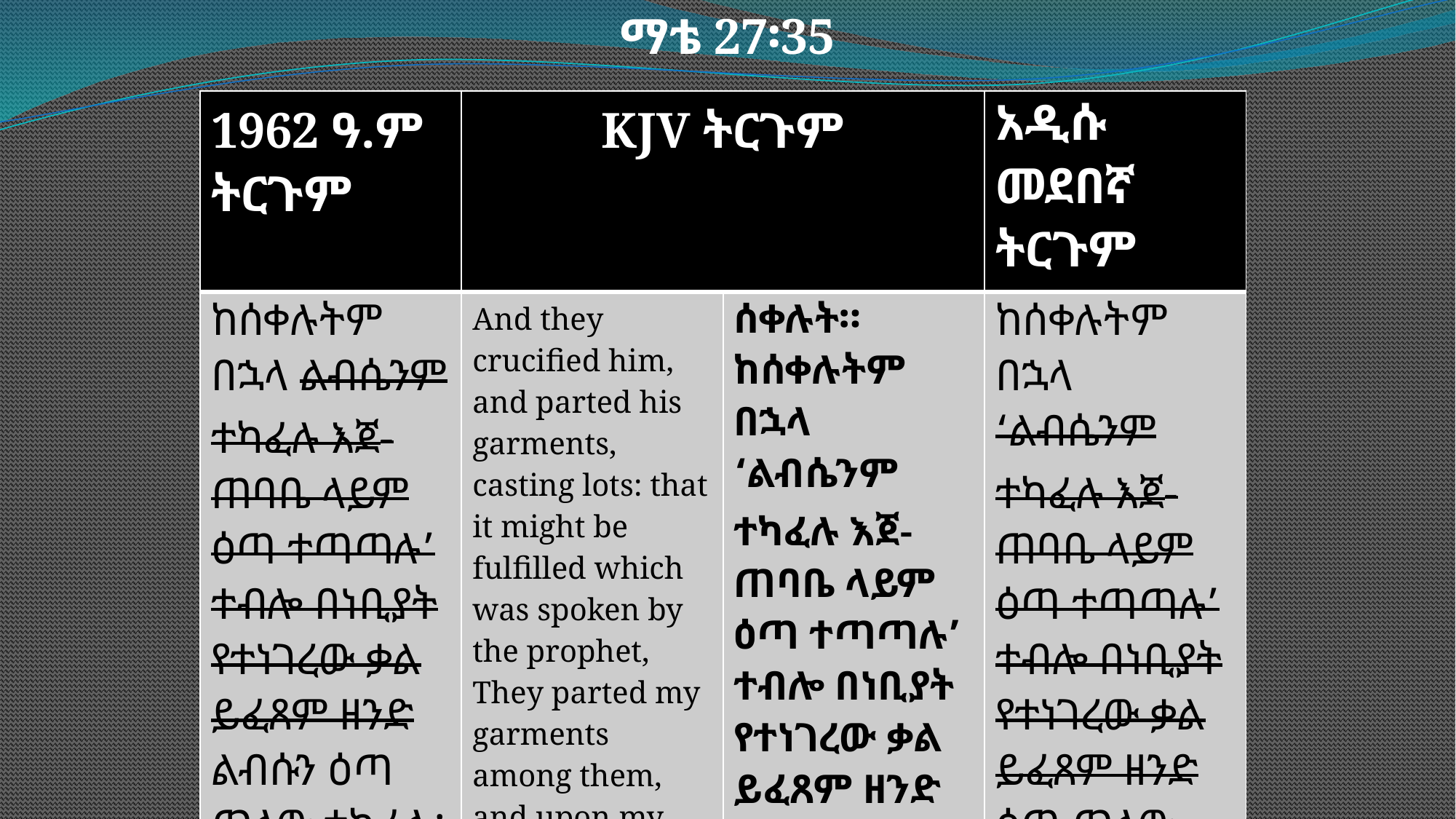

ማቴ 27፡35

| 1962 ዓ.ም ትርጉም | KJV ትርጉም |  | አዲሱ መደበኛ ትርጉም |
| --- | --- | --- | --- |
| ከሰቀሉትም በኋላ ልብሴንም ተካፈሉ እጀ-ጠባቤ ላይም ዕጣ ተጣጣሉ’ ተብሎ በነቢያት የተነገረው ቃል ይፈጸም ዘንድ ልብሱን ዕጣ ጥለው ተካፈሉ፥ | And they crucified him, and parted his garments, casting lots: that it might be fulfilled which was spoken by the prophet, They parted my garments among them, and upon my vesture did they cast lots. | ሰቀሉት። ከሰቀሉትም በኋላ ‘ልብሴንም ተካፈሉ እጀ-ጠባቤ ላይም ዕጣ ተጣጣሉ’ ተብሎ በነቢያት የተነገረው ቃል ይፈጸም ዘንድ ልብሱን ዕጣ ጥለው ተካፈሉ፥ | ከሰቀሉትም በኋላ ‘ልብሴንም ተካፈሉ እጀ-ጠባቤ ላይም ዕጣ ተጣጣሉ’ ተብሎ በነቢያት የተነገረው ቃል ይፈጸም ዘንድ ዕጣ ጥለው ልብሱን ተካፈሉ፥ |